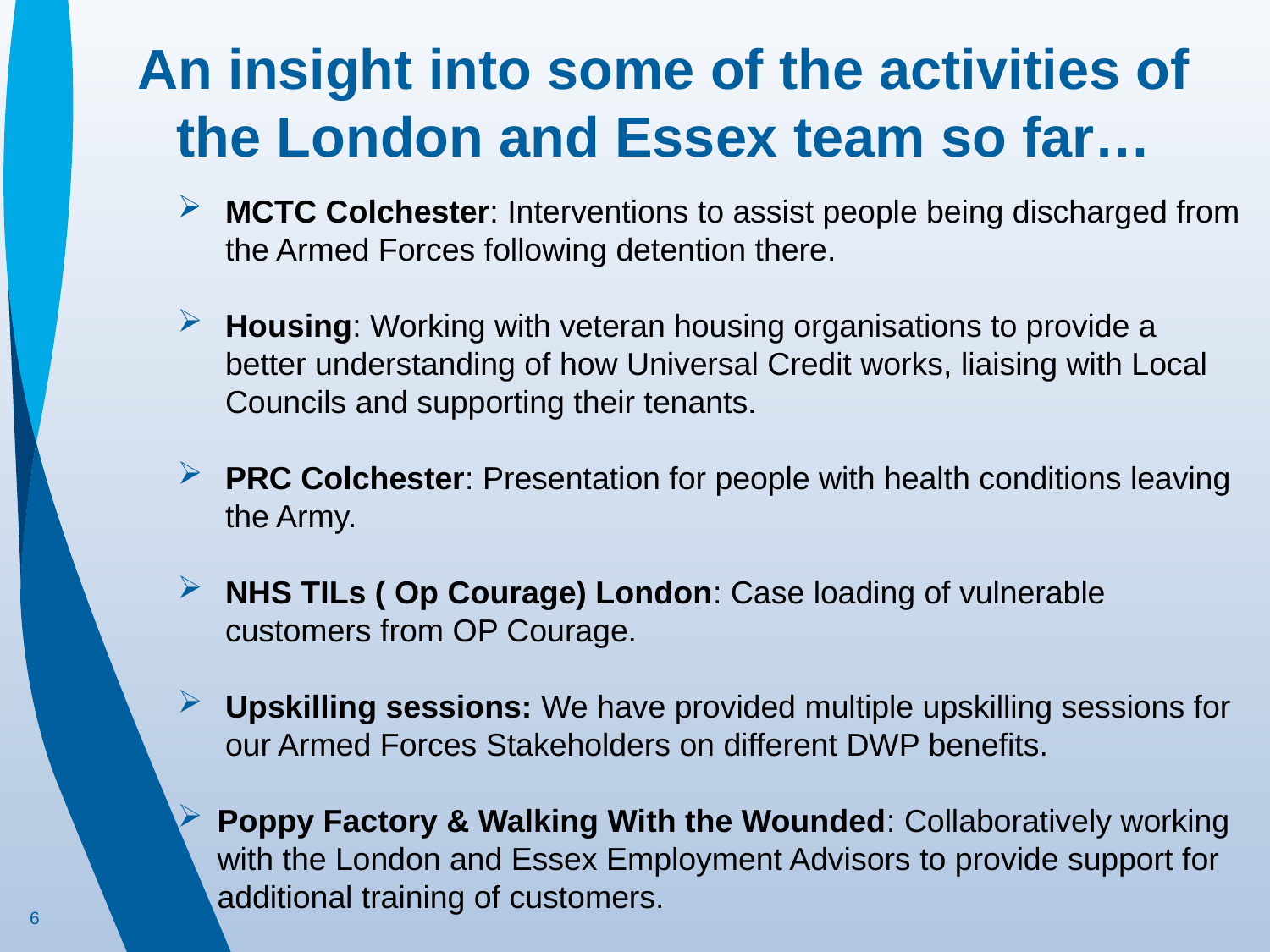

# An insight into some of the activities of the London and Essex team so far…
MCTC Colchester: Interventions to assist people being discharged from the Armed Forces following detention there.

Housing: Working with veteran housing organisations to provide a better understanding of how Universal Credit works, liaising with Local Councils and supporting their tenants.

PRC Colchester: Presentation for people with health conditions leaving the Army.

NHS TILs ( Op Courage) London: Case loading of vulnerable customers from OP Courage.

Upskilling sessions: We have provided multiple upskilling sessions for our Armed Forces Stakeholders on different DWP benefits.

Poppy Factory & Walking With the Wounded: Collaboratively working with the London and Essex Employment Advisors to provide support for additional training of customers.